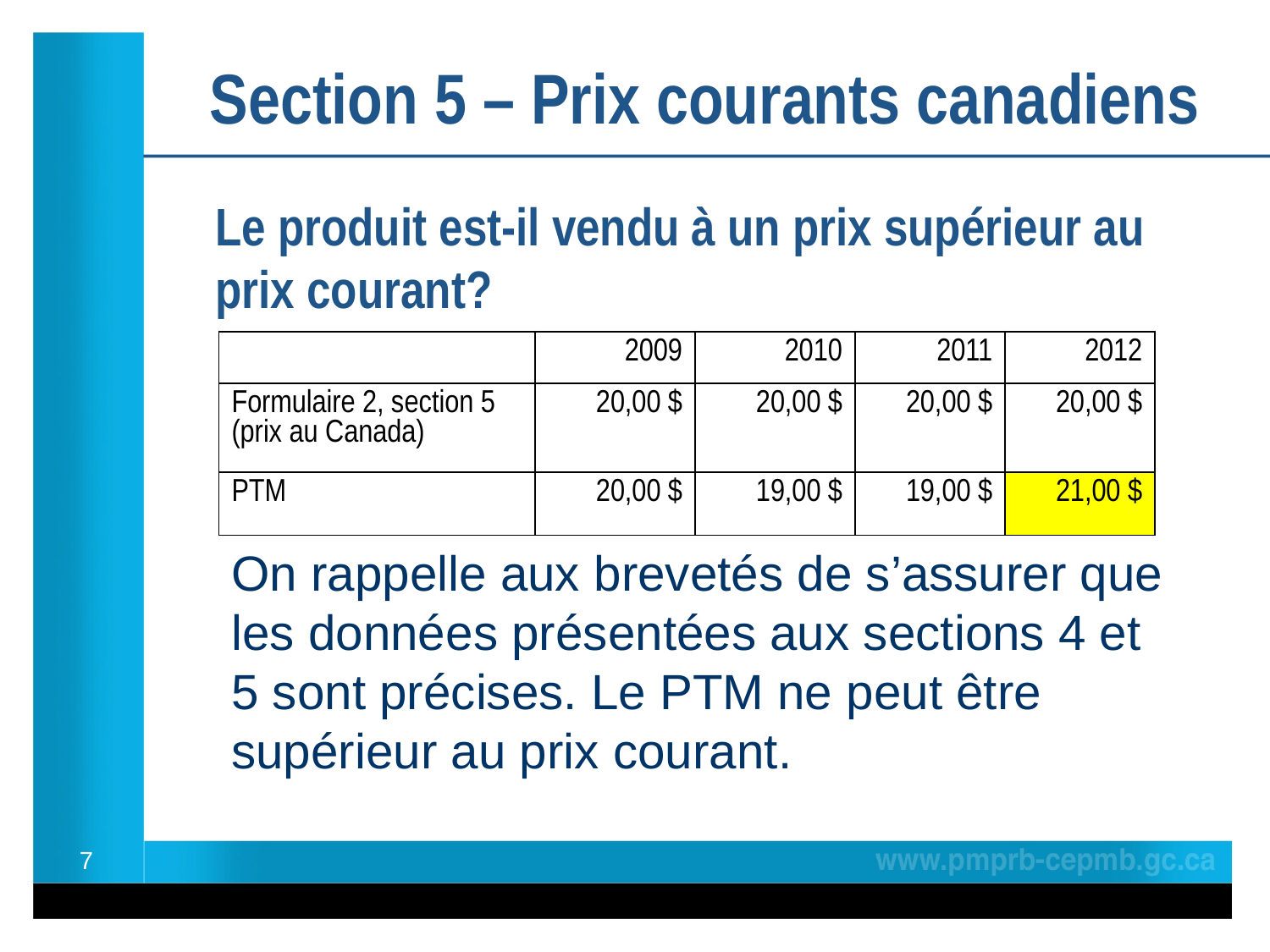

Section 5 – Prix courants canadiens

Le produit est-il vendu à un prix supérieur au prix courant?

|  | 2009 | 2010 | 2011 | 2012 |
| --- | --- | --- | --- | --- |
| Formulaire 2, section 5 (prix au Canada) | 20,00 $ | 20,00 $ | 20,00 $ | 20,00 $ |
| PTM | 20,00 $ | 19,00 $ | 19,00 $ | 21,00 $ |
On rappelle aux brevetés de s’assurer que les données présentées aux sections 4 et 5 sont précises. Le PTM ne peut être supérieur au prix courant.
7